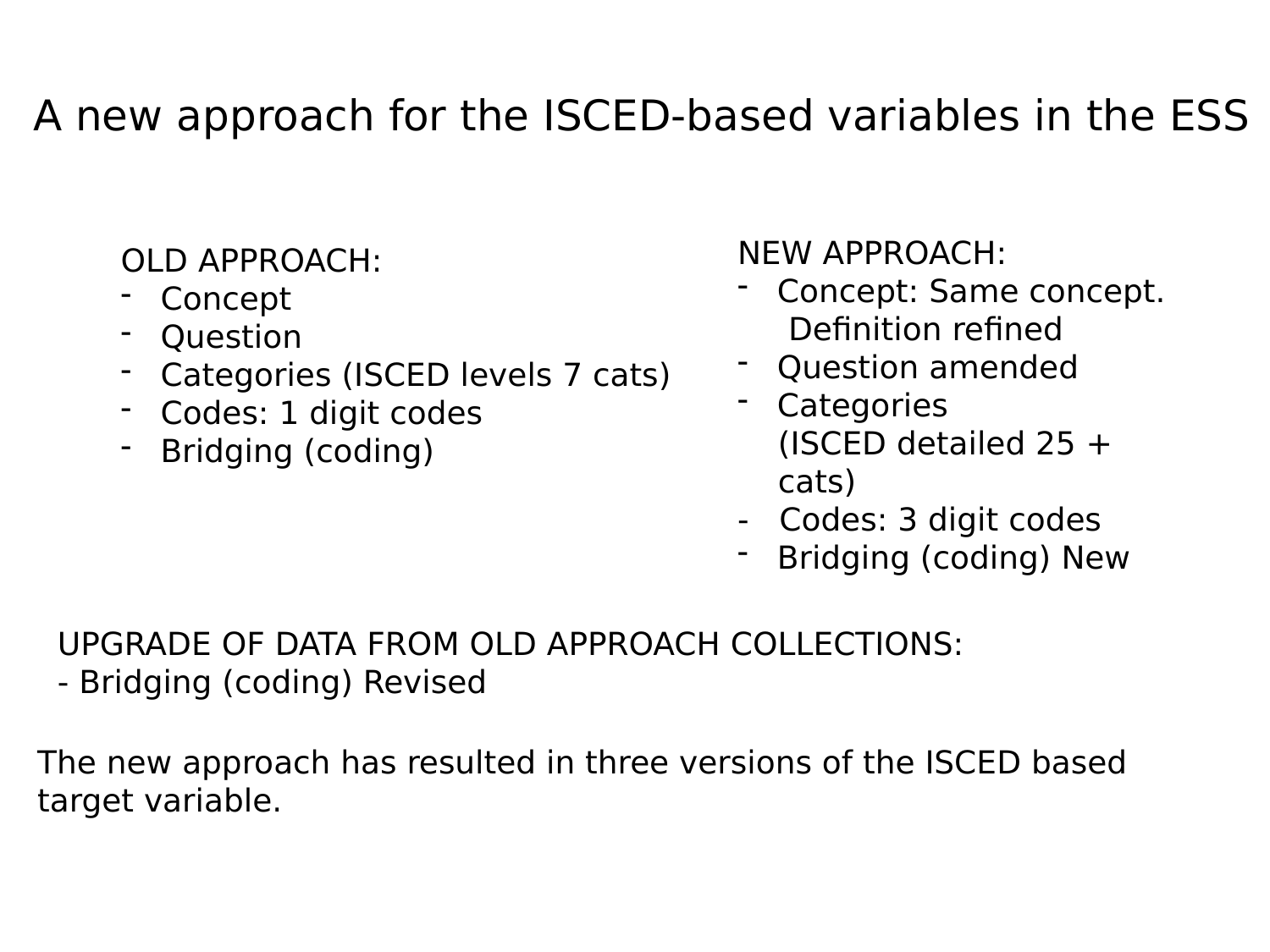

A new approach for the ISCED-based variables in the ESS
NEW APPROACH:
Concept: Same concept.
     Definition refined
Question amended
Categories
    (ISCED detailed 25 +
    cats)
-   Codes: 3 digit codes
Bridging (coding) New

OLD APPROACH:
Concept
Question
Categories (ISCED levels 7 cats)
Codes: 1 digit codes
Bridging (coding)

UPGRADE OF DATA FROM OLD APPROACH COLLECTIONS:
- Bridging (coding) Revised

The new approach has resulted in three versions of the ISCED based target variable.